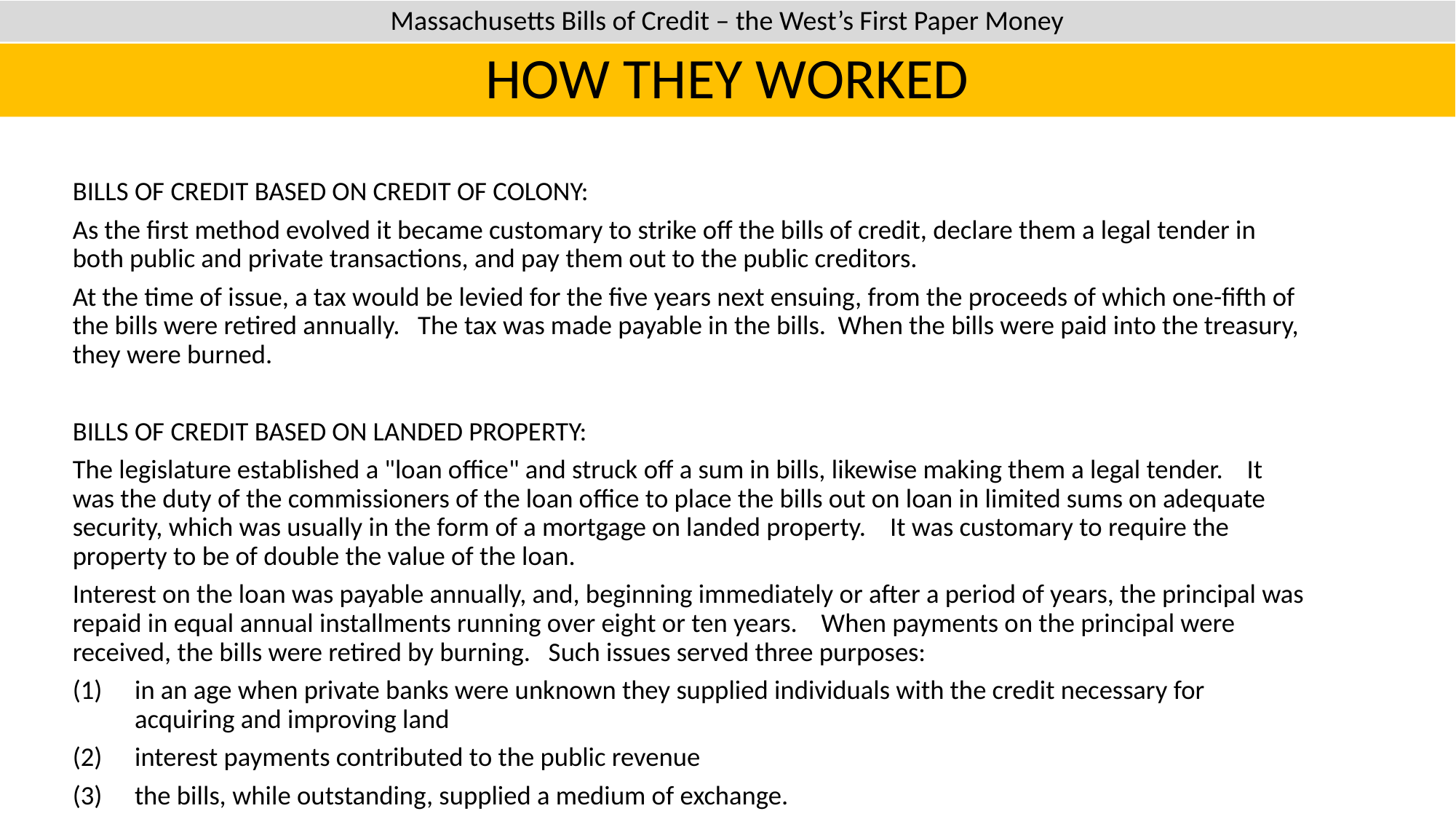

Massachusetts Bills of Credit – the West’s First Paper Money
# HOW THEY WORKED
BILLS OF CREDIT BASED ON CREDIT OF COLONY:
As the first method evolved it became customary to strike off the bills of credit, declare them a legal tender in both public and private transactions, and pay them out to the public creditors.
At the time of issue, a tax would be levied for the five years next ensuing, from the proceeds of which one-fifth of the bills were retired annually.   The tax was made payable in the bills.  When the bills were paid into the treasury, they were burned.

BILLS OF CREDIT BASED ON LANDED PROPERTY:
The legislature established a "loan office" and struck off a sum in bills, likewise making them a legal tender.    It was the duty of the commissioners of the loan office to place the bills out on loan in limited sums on adequate security, which was usually in the form of a mortgage on landed property.    It was customary to require the property to be of double the value of the loan.
Interest on the loan was payable annually, and, beginning immediately or after a period of years, the principal was repaid in equal annual installments running over eight or ten years.    When payments on the principal were received, the bills were retired by burning.   Such issues served three purposes:
in an age when private banks were unknown they supplied individuals with the credit necessary for acquiring and improving land
interest payments contributed to the public revenue
the bills, while outstanding, supplied a medium of exchange.